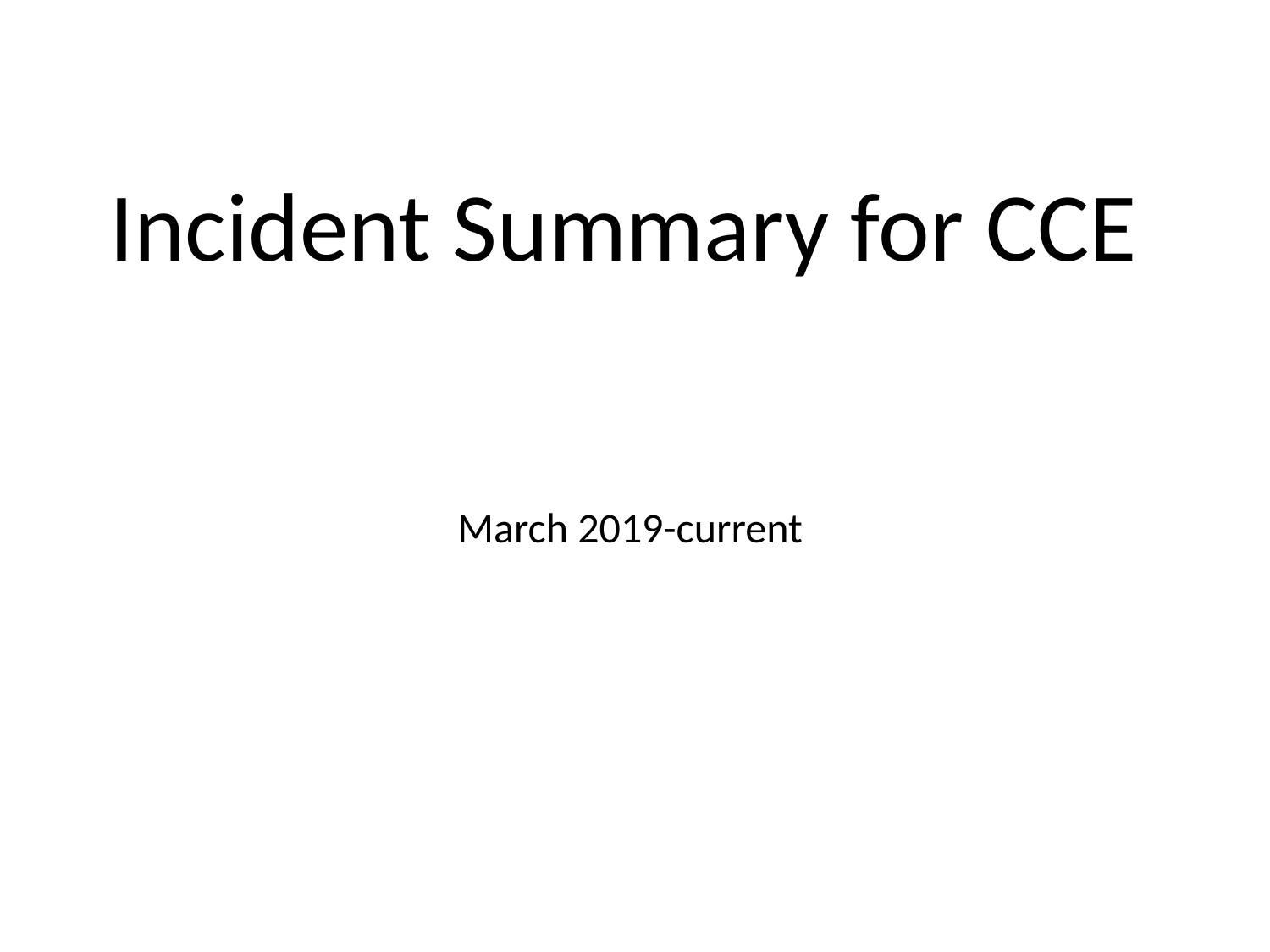

# Incident Summary for CCE
March 2019-current